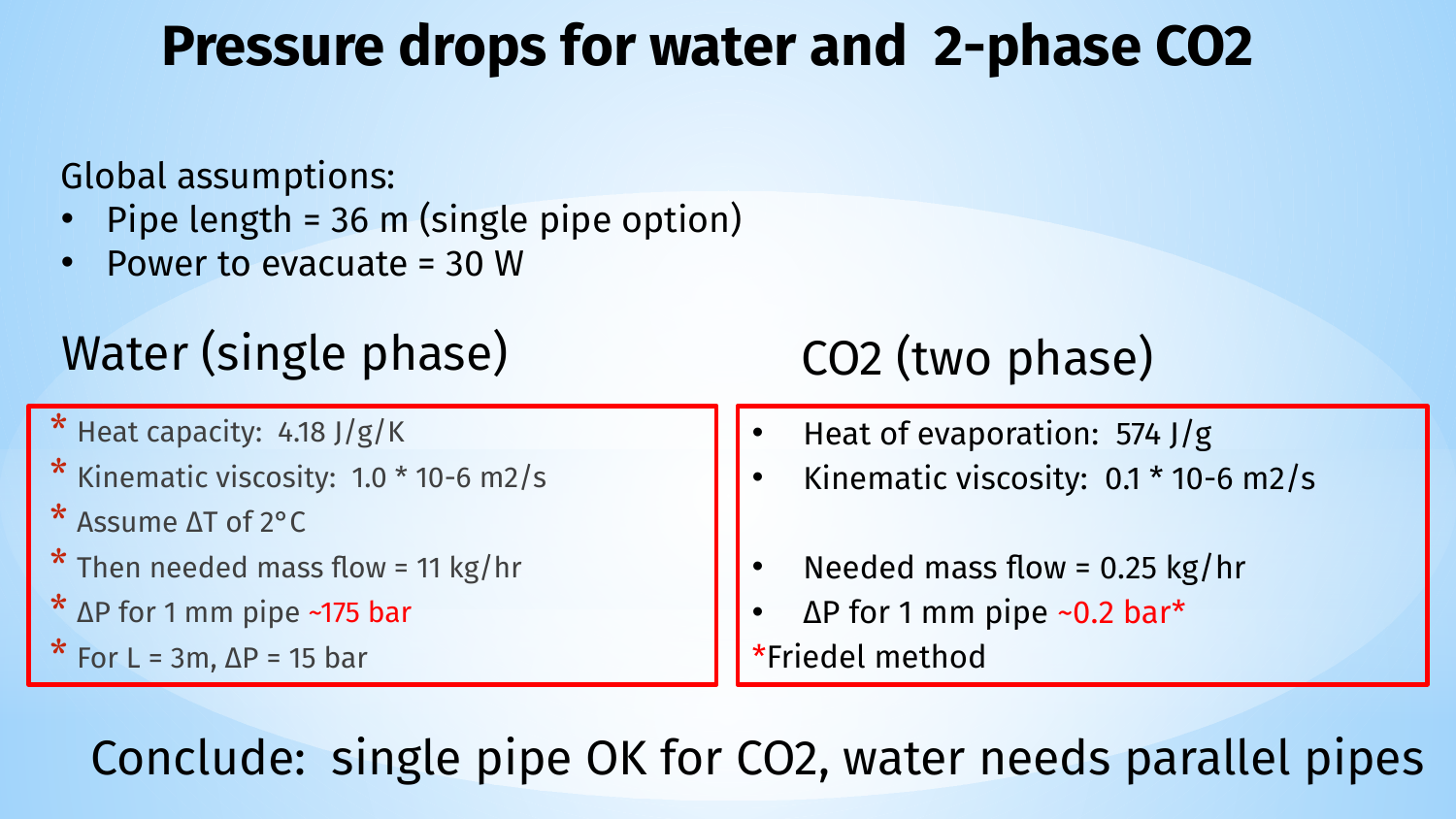

# Pressure drops for water and  2-phase CO2
Global assumptions:
Pipe length = 36 m (single pipe option)
Power to evacuate = 30 W
Water (single phase)
CO2 (two phase)
Heat capacity:  4.18 J/g/K
Kinematic viscosity:  1.0 * 10-6 m2/s
Assume ΔT of 2°C
Then needed mass flow = 11 kg/hr
ΔP for 1 mm pipe ~175 bar
For L = 3m, ΔP = 15 bar
Heat of evaporation:  574 J/g
Kinematic viscosity:  0.1 * 10-6 m2/s

Needed mass flow = 0.25 kg/hr
ΔP for 1 mm pipe ~0.2 bar*
*Friedel method
Conclude:  single pipe OK for CO2, water needs parallel pipes